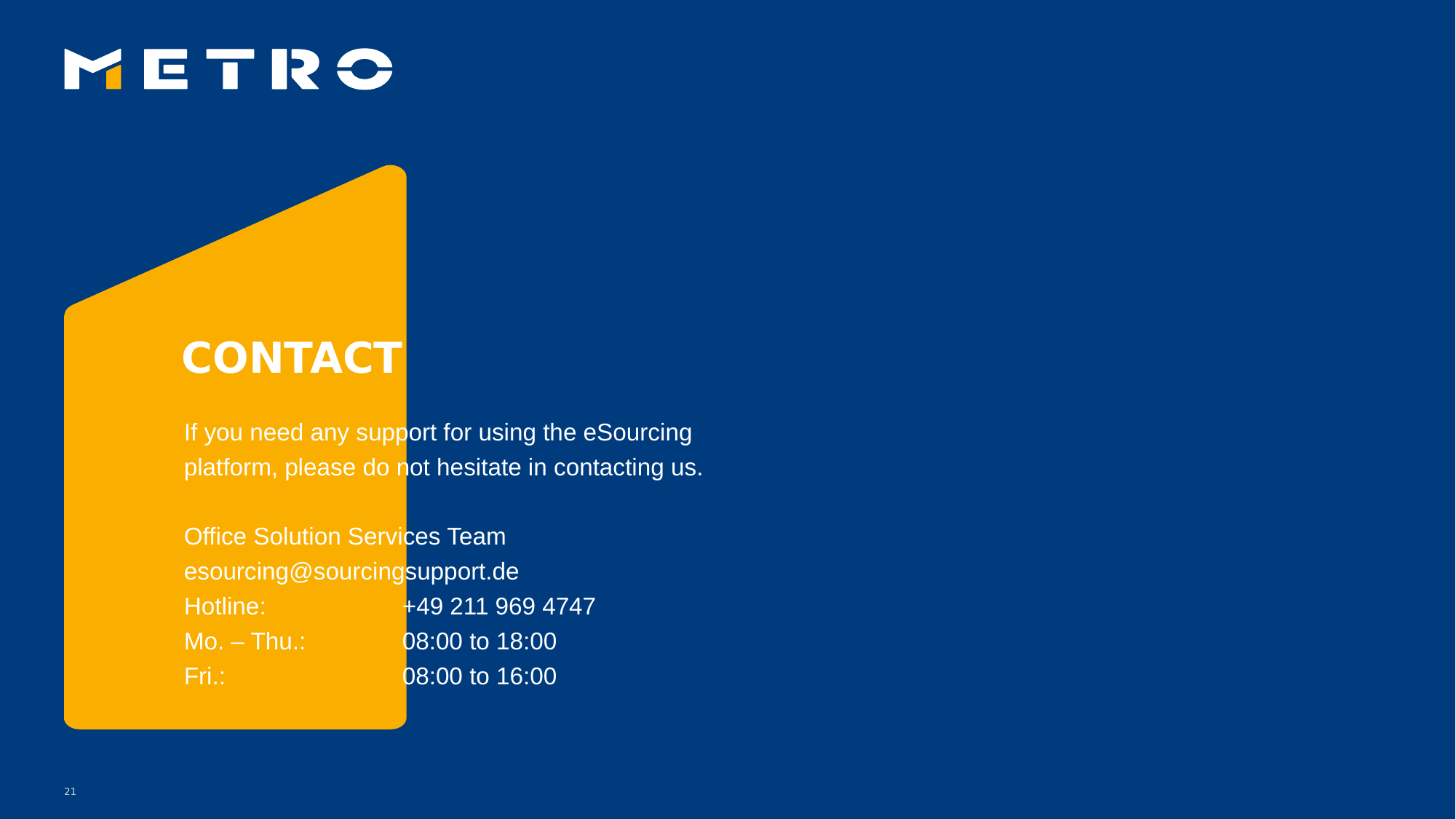

# Contact
If you need any support for using the eSourcing platform, please do not hesitate in contacting us.

Office Solution Services Team
esourcing@sourcingsupport.de
Hotline:		+49 211 969 4747
Mo. – Thu.: 	08:00 to 18:00
Fri.:		08:00 to 16:00
21